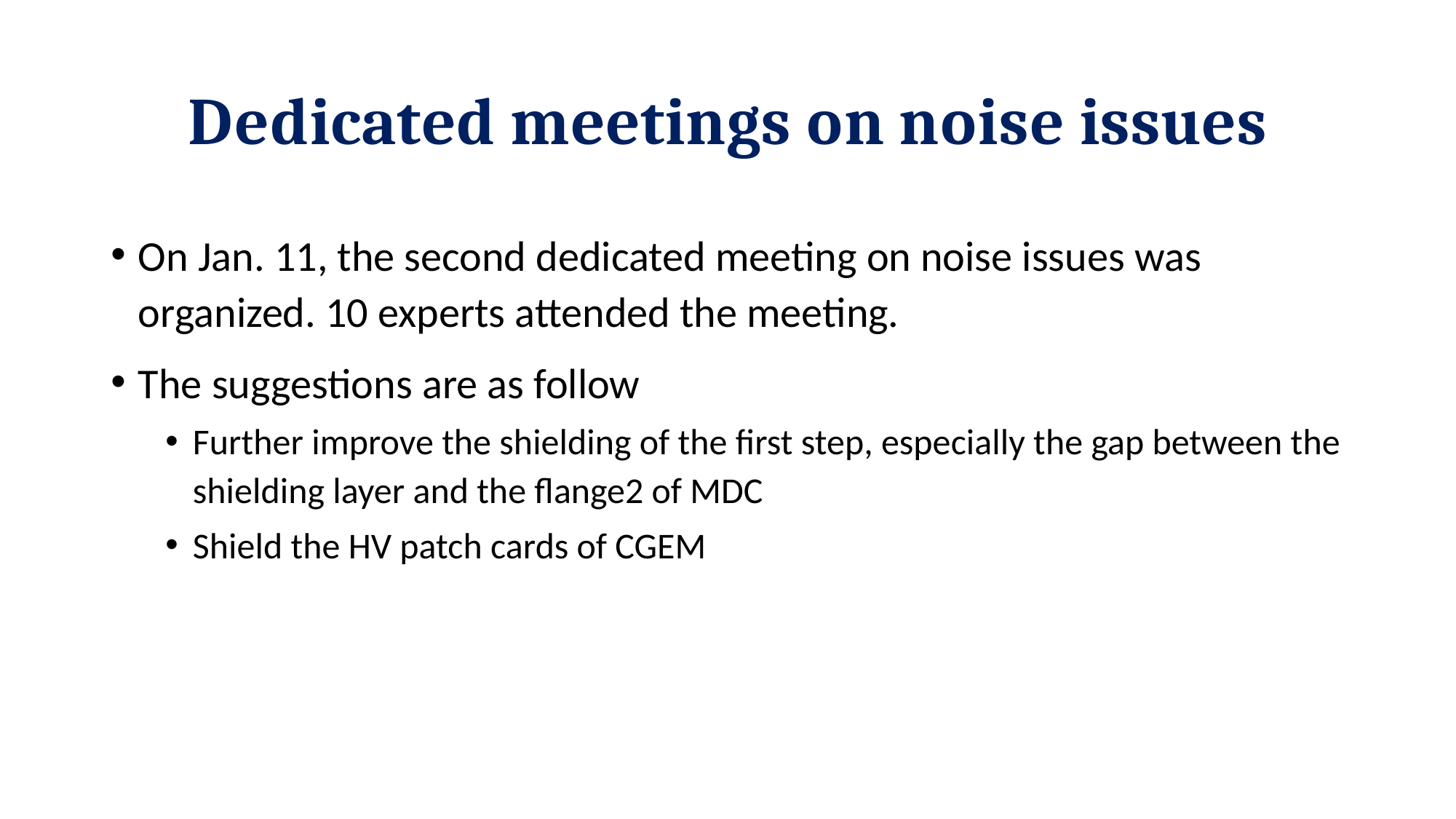

# Dedicated meetings on noise issues
On Jan. 11, the second dedicated meeting on noise issues was organized. 10 experts attended the meeting.
The suggestions are as follow
Further improve the shielding of the first step, especially the gap between the shielding layer and the flange2 of MDC
Shield the HV patch cards of CGEM